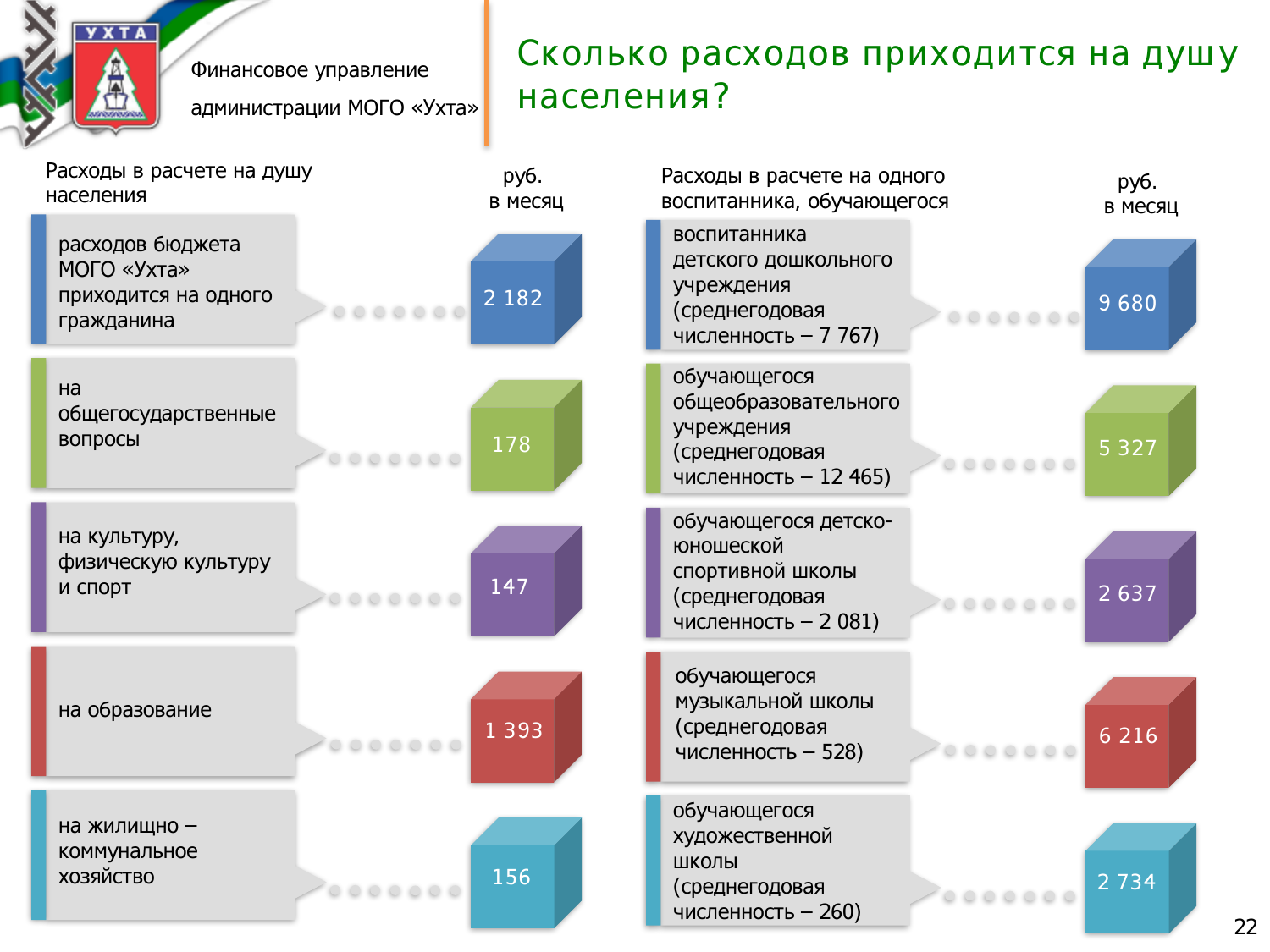

# Сколько расходов приходится на душу населения?
Расходы в расчете на душу
населения
руб.
в месяц
Расходы в расчете на одного
воспитанника, обучающегося
руб.
в месяц
воспитанника детского дошкольного учреждения (среднегодовая численность – 7 767)

расходов бюджета МОГО «Ухта» приходится на одного гражданина

2 182
9 680

обучающегося общеобразовательного учреждения (среднегодовая численность – 12 465)

на общегосударственные вопросы

178
5 327

обучающегося детско-юношеской спортивной школы (среднегодовая численность – 2 081)

на культуру, физическую культуру и спорт

147
2 637

обучающегося музыкальной школы
(среднегодовая численность – 528)

на образование
1 393
6 216

обучающегося художественной школы
(среднегодовая численность – 260)

на жилищно – коммунальное хозяйство

156
2 734

22